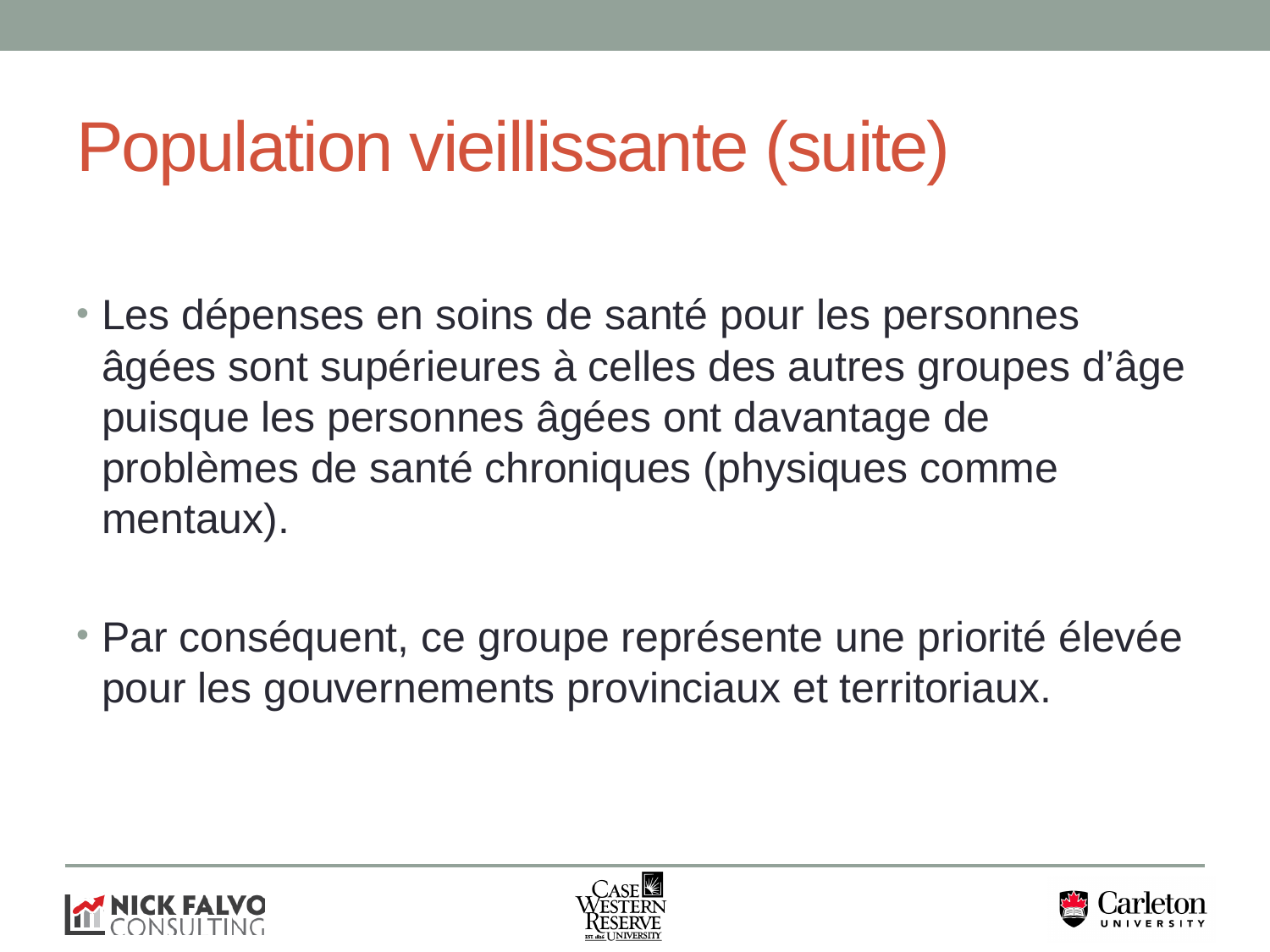

# Population vieillissante (suite)

Les dépenses en soins de santé pour les personnes âgées sont supérieures à celles des autres groupes d’âge puisque les personnes âgées ont davantage de problèmes de santé chroniques (physiques comme mentaux).

Par conséquent, ce groupe représente une priorité élevée pour les gouvernements provinciaux et territoriaux.